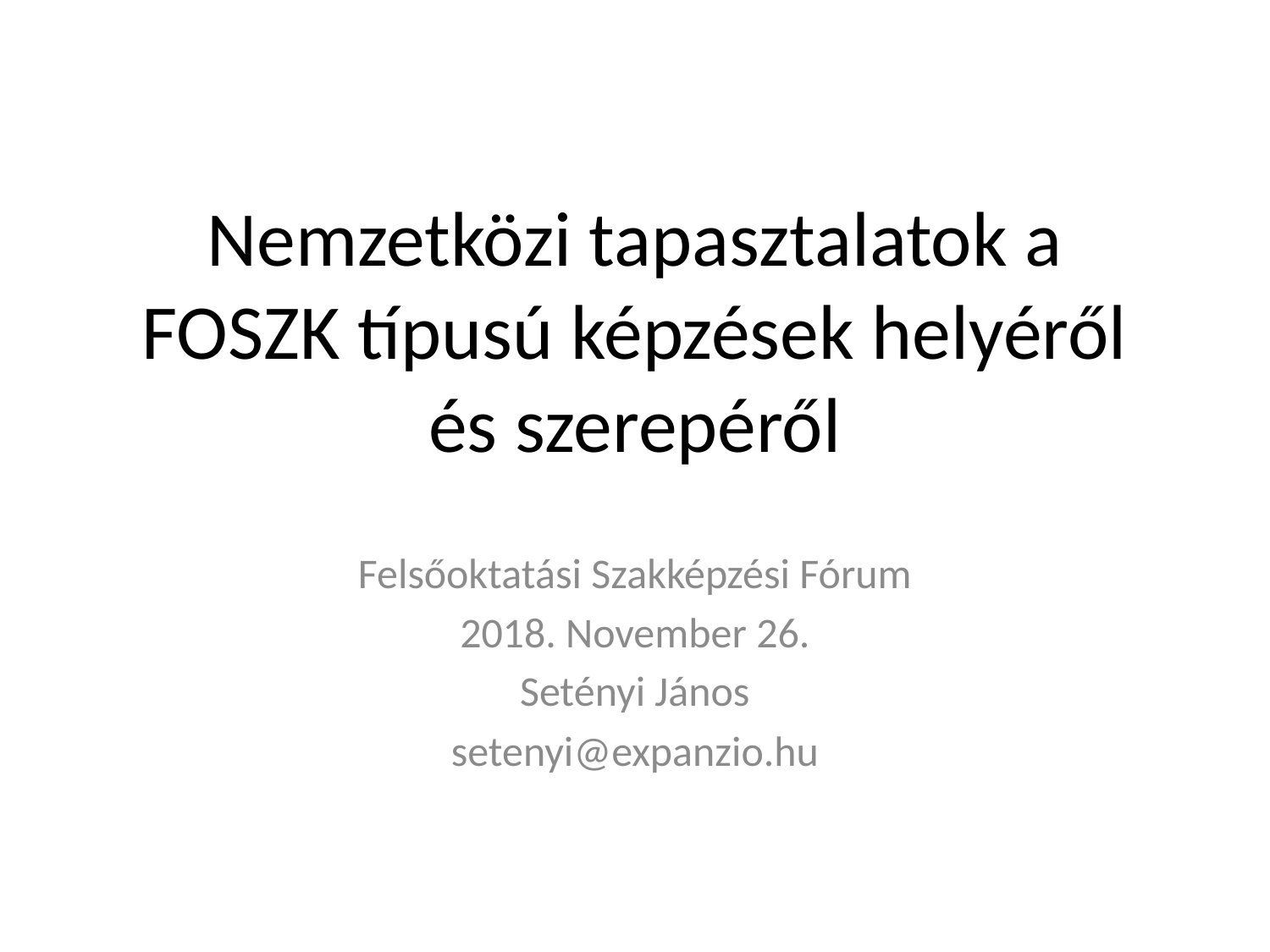

# Nemzetközi tapasztalatok a FOSZK típusú képzések helyéről és szerepéről
Felsőoktatási Szakképzési Fórum
2018. November 26.
Setényi János
setenyi@expanzio.hu